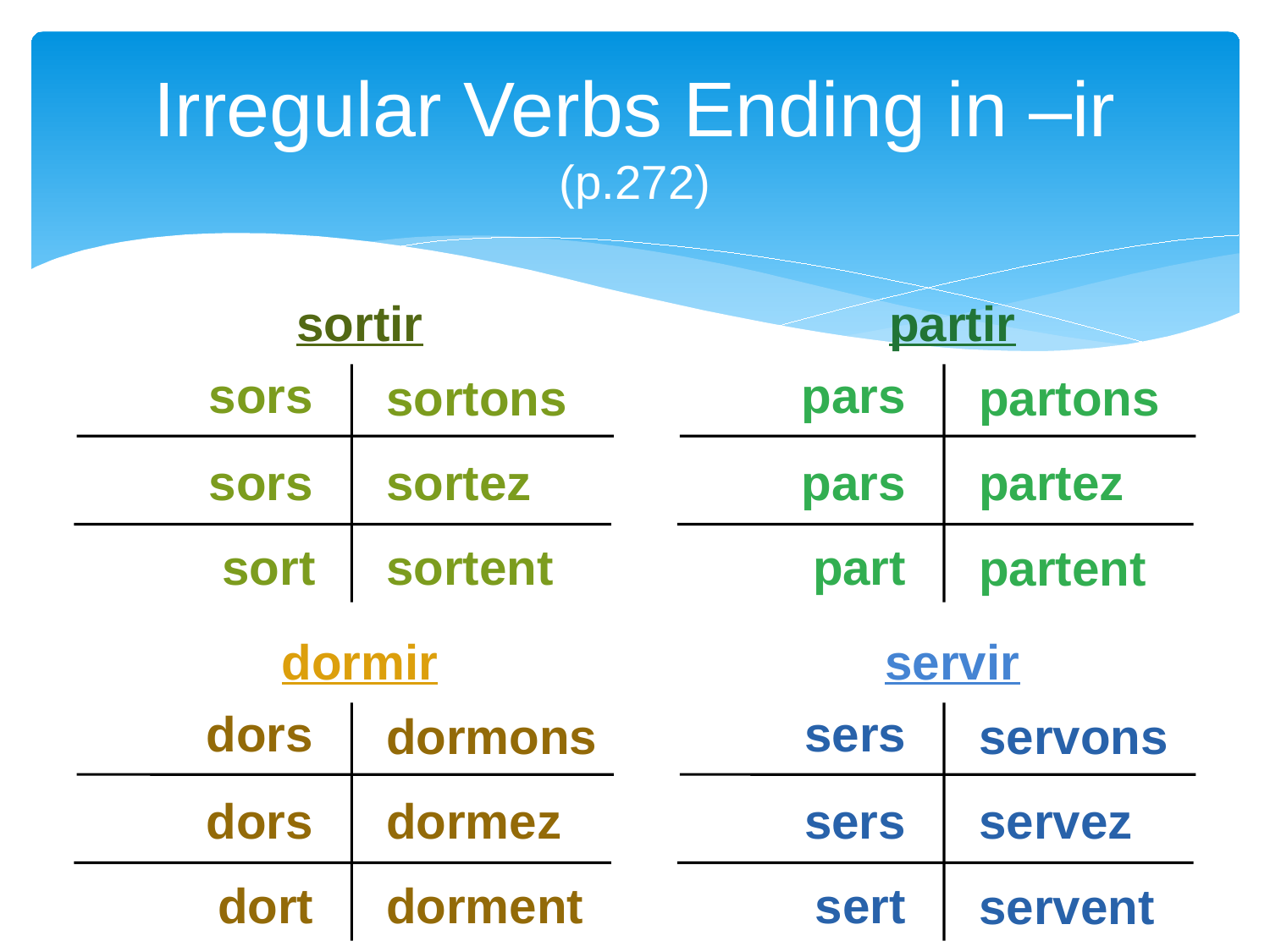

# Irregular Verbs Ending in –ir (p.272)
sortir
partir
sors
pars
sortons
partons

sors
sortez
pars
partez
sort
sortent
part
partent
dormir
servir
dors
sers
dormons
servons

dors
dormez
sers
servez
dort
dorment
sert
servent